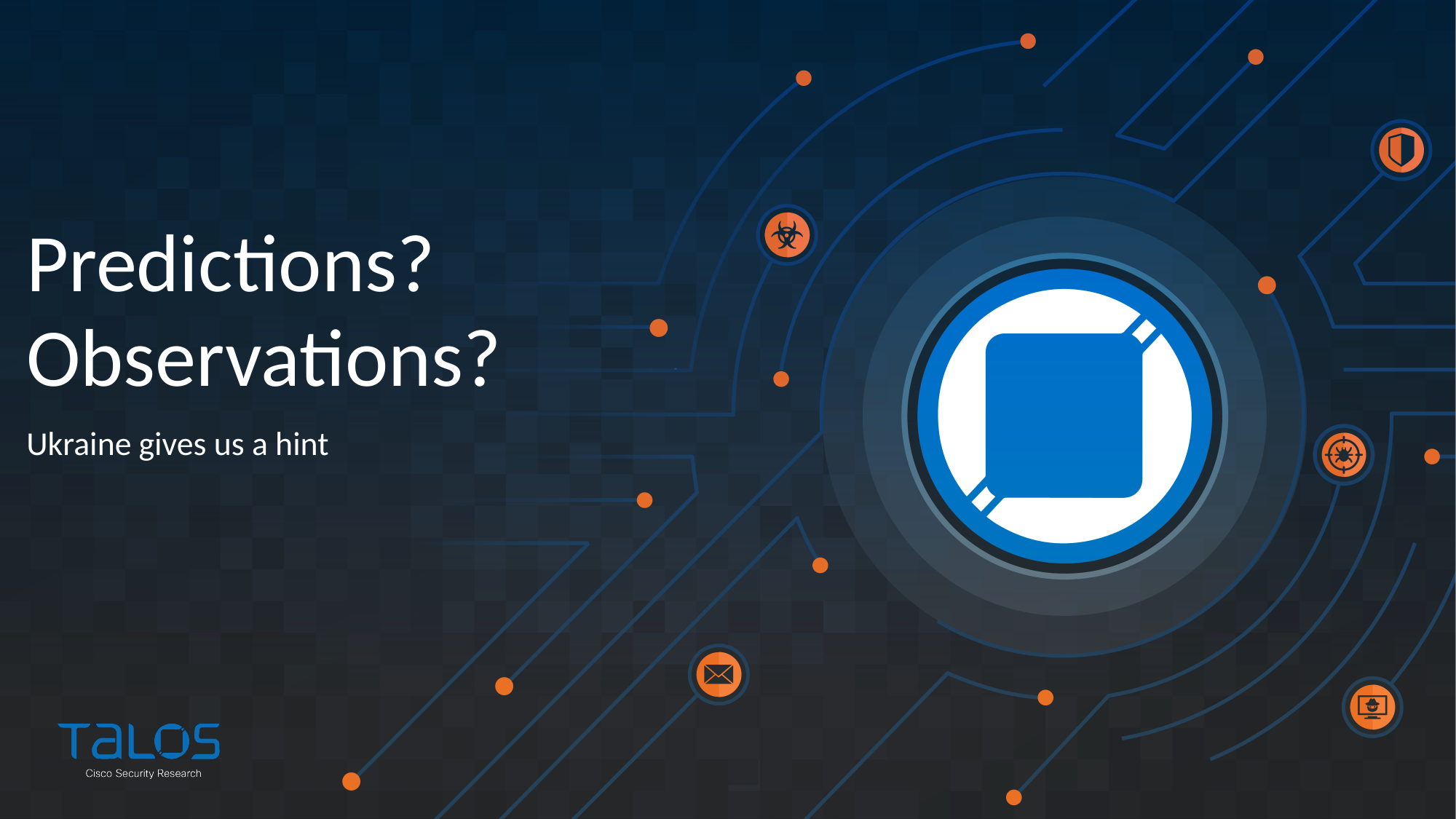

Predictions? Observations?
Ukraine gives us a hint